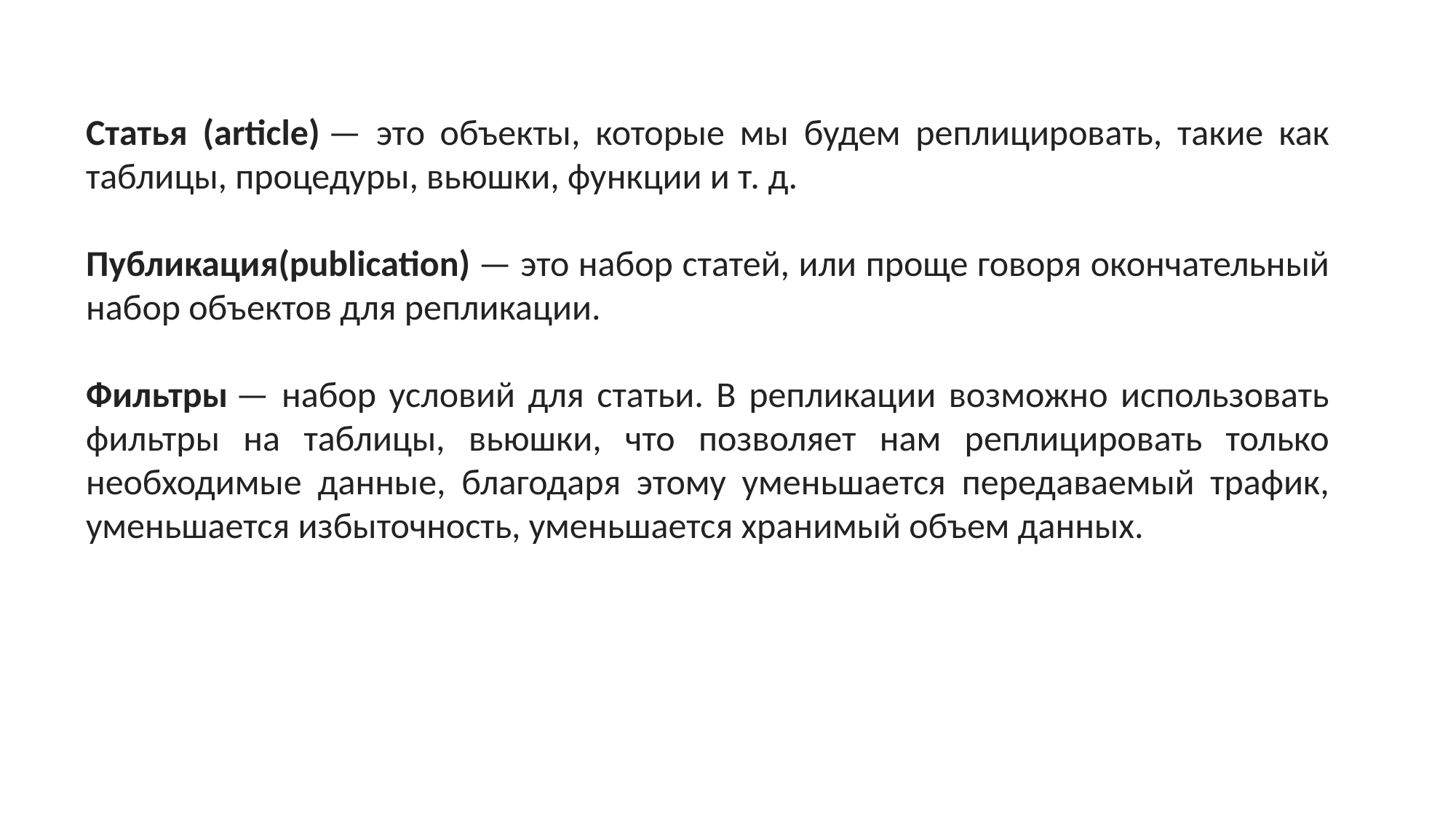

Статья (article) — это объекты, которые мы будем реплицировать, такие как таблицы, процедуры, вьюшки, функции и т. д.
Публикация(publication) — это набор статей, или проще говоря окончательный набор объектов для репликации.
Фильтры — набор условий для статьи. В репликации возможно использовать фильтры на таблицы, вьюшки, что позволяет нам реплицировать только необходимые данные, благодаря этому уменьшается передаваемый трафик, уменьшается избыточность, уменьшается хранимый объем данных.